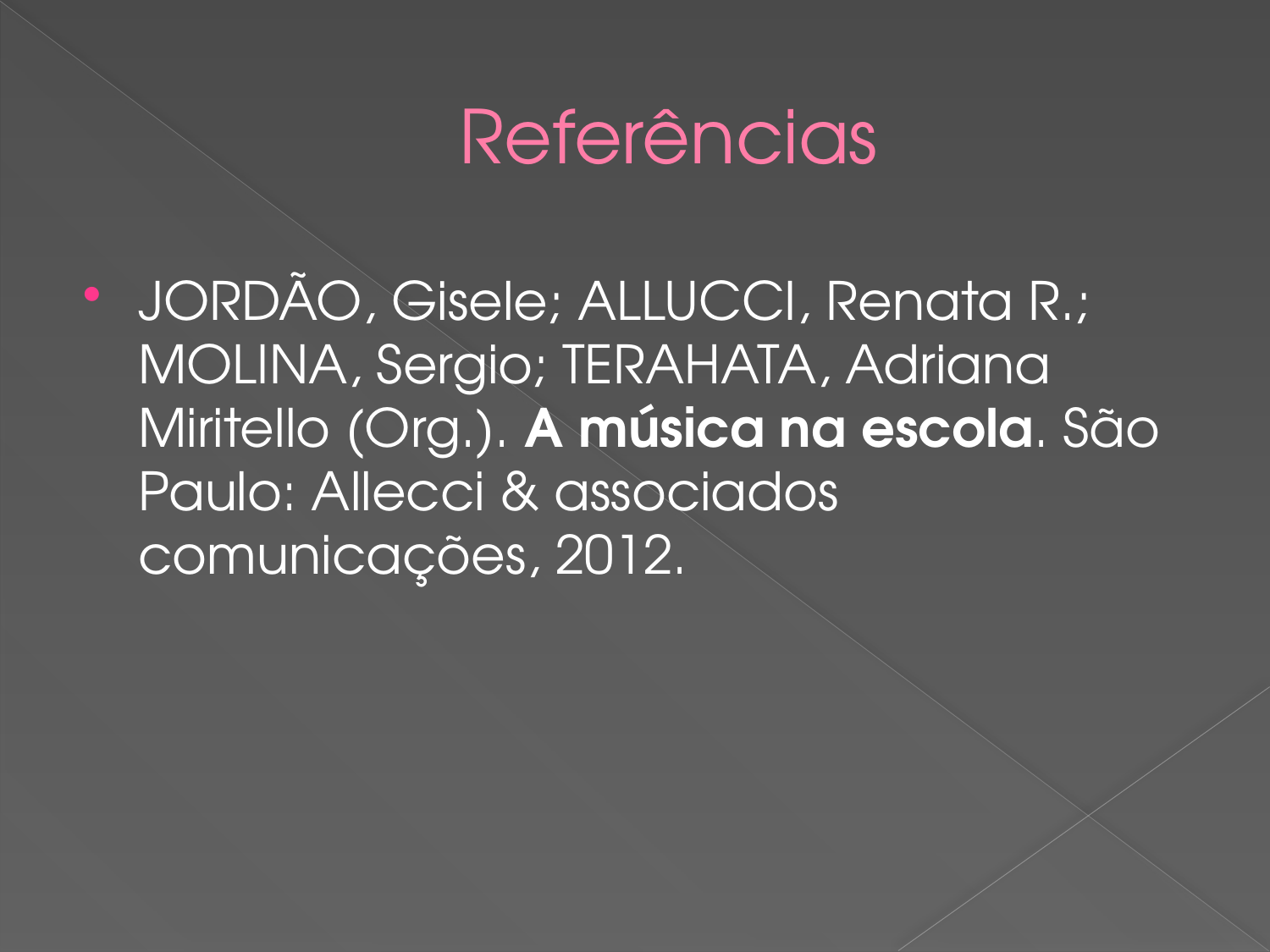

# Referências
JORDÃO, Gisele; ALLUCCI, Renata R.; MOLINA, Sergio; TERAHATA, Adriana Miritello (Org.). A música na escola. São Paulo: Allecci & associados comunicações, 2012.